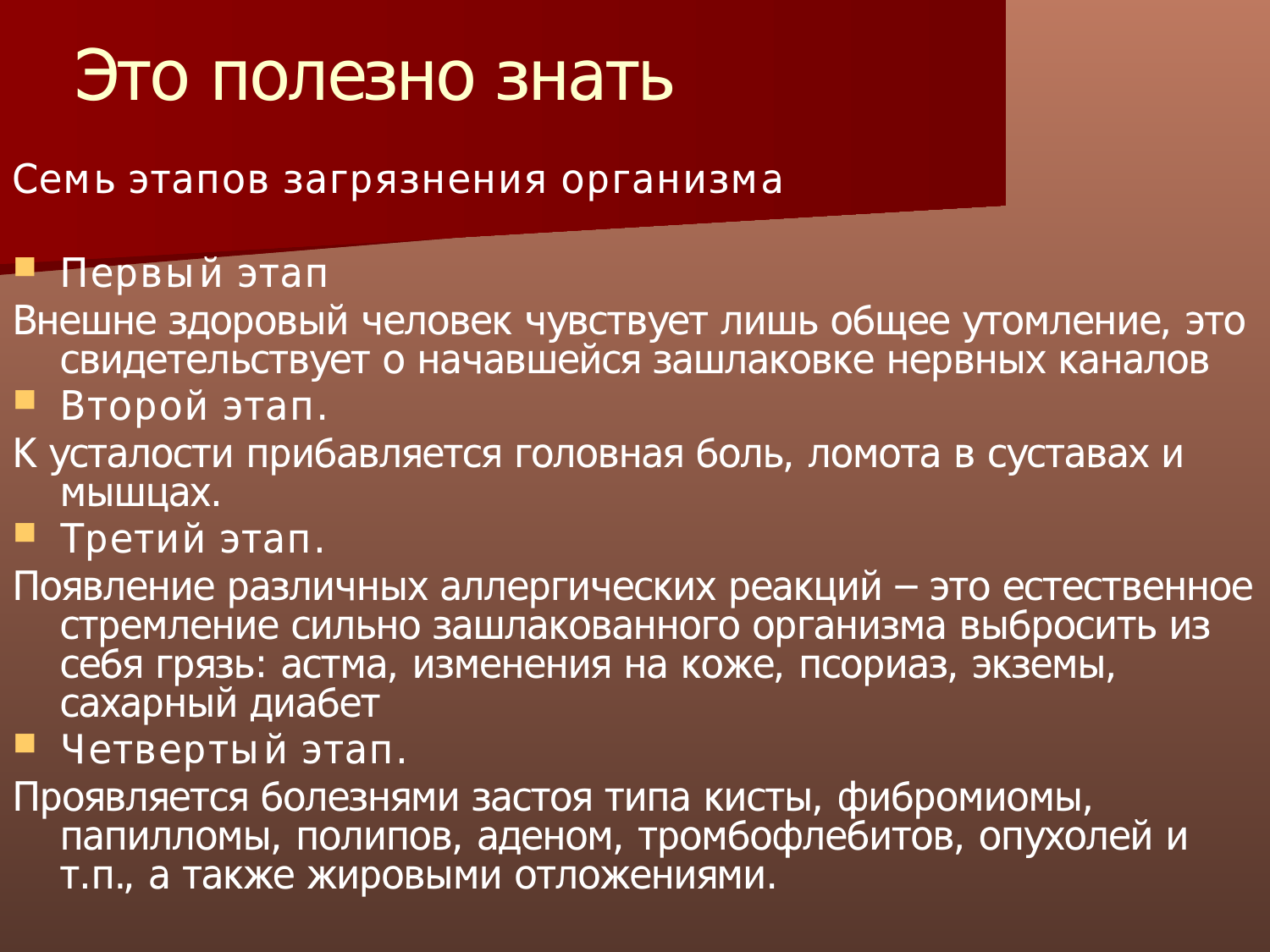

# Это полезно знать
Семь этапов загрязнения организма

Первый этап
Внешне здоровый человек чувствует лишь общее утомление, это свидетельствует о начавшейся зашлаковке нервных каналов
Второй этап.
К усталости прибавляется головная боль, ломота в суставах и мышцах.
Третий этап.
Появление различных аллергических реакций – это естественное стремление сильно зашлакованного организма выбросить из себя грязь: астма, изменения на коже, псориаз, экземы, сахарный диабет
Четвертый этап.
Проявляется болезнями застоя типа кисты, фибромиомы, папилломы, полипов, аденом, тромбофлебитов, опухолей и т.п., а также жировыми отложениями.